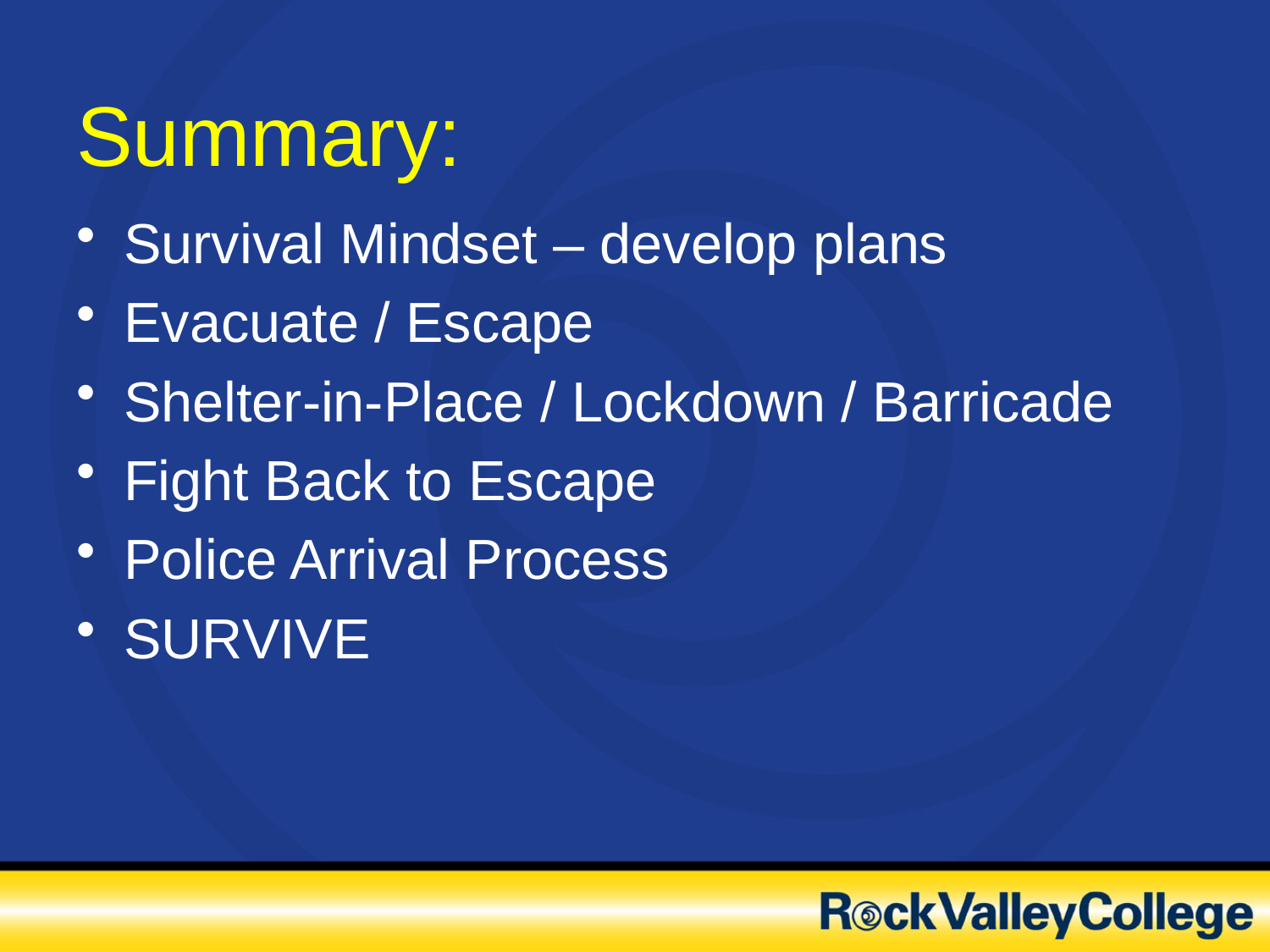

# Summary:
Survival Mindset – develop plans
Evacuate / Escape
Shelter-in-Place / Lockdown / Barricade
Fight Back to Escape
Police Arrival Process
SURVIVE